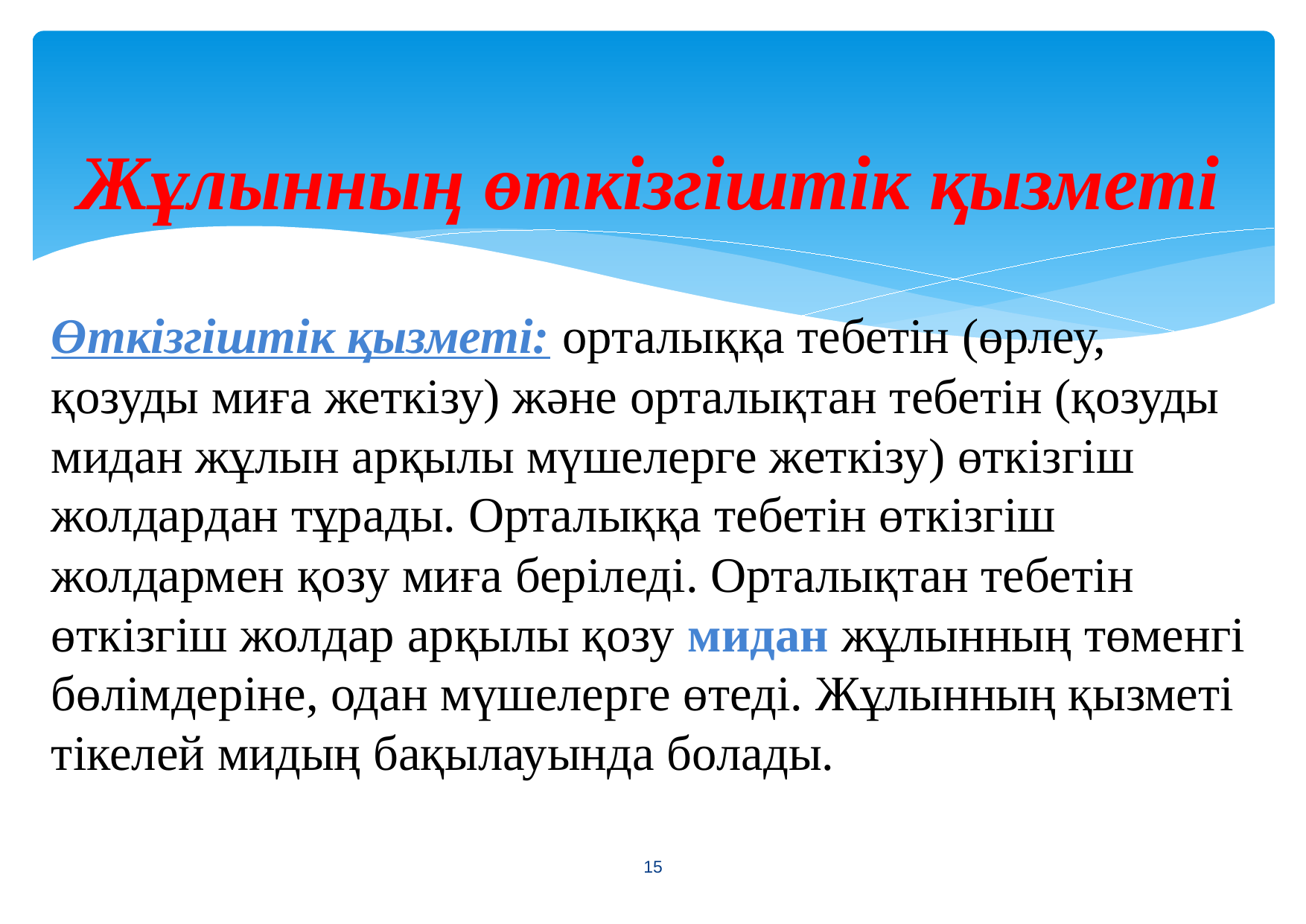

# Жұлынның өткізгіштік қызметі
Өткізгіштік қызметі: орталыққа тебетін (өрлеу, қозуды миға жеткізу) және орталықтан тебетін (қозуды мидан жұлын арқылы мүшелерге жеткізу) өткізгіш жолдардан тұрады. Орталыққа тебетін өткізгіш жолдармен қозу миға беріледі. Орталықтан тебетін өткізгіш жолдар арқылы қозу мидан жұлынның төменгі бөлімдеріне, одан мүшелерге өтеді. Жұлынның қызметі тікелей мидың бақылауында болады.
15